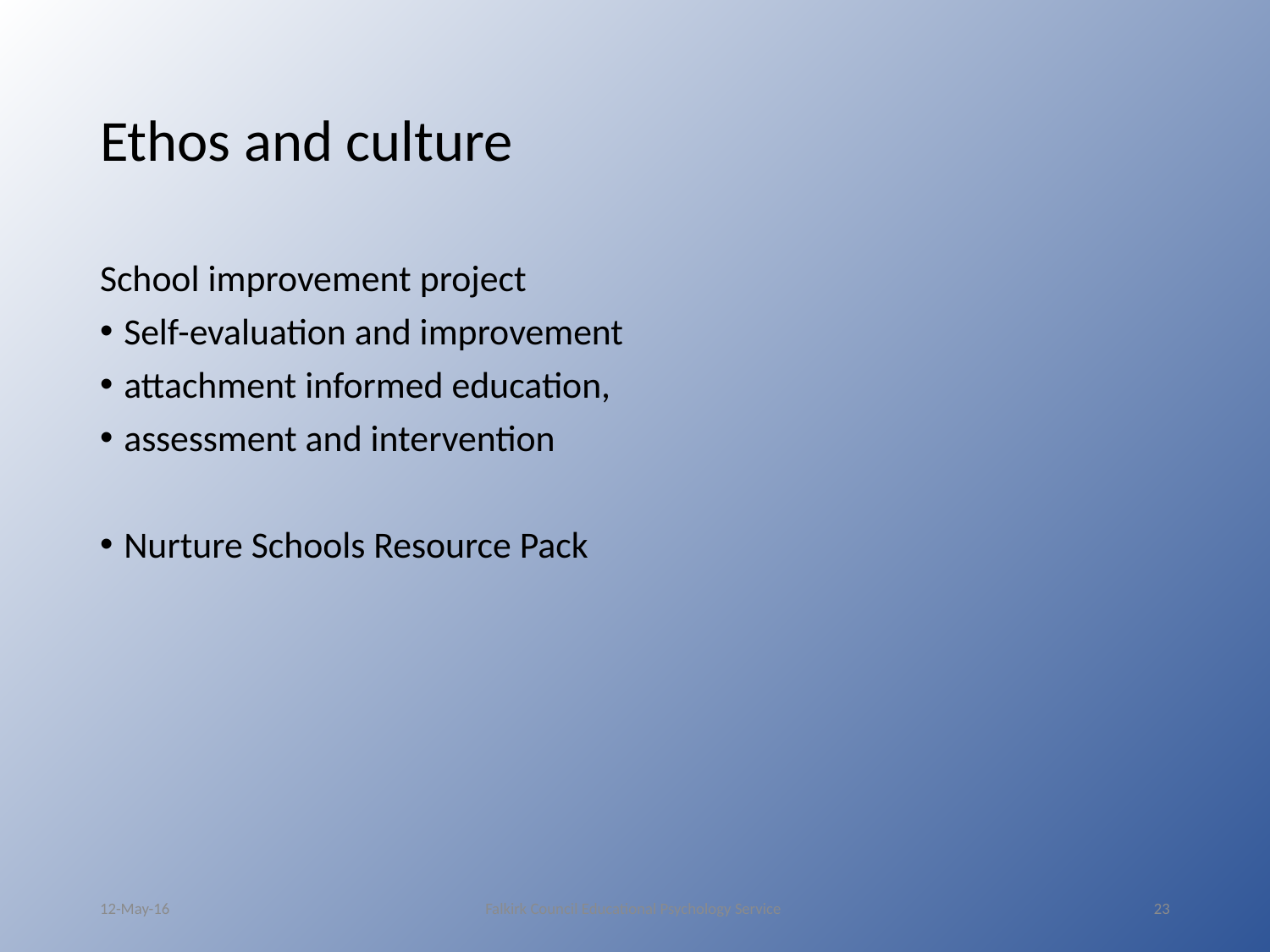

# Ethos and culture
School improvement project
Self-evaluation and improvement
attachment informed education,
assessment and intervention

Nurture Schools Resource Pack
12-May-16
Falkirk Council Educational Psychology Service
23